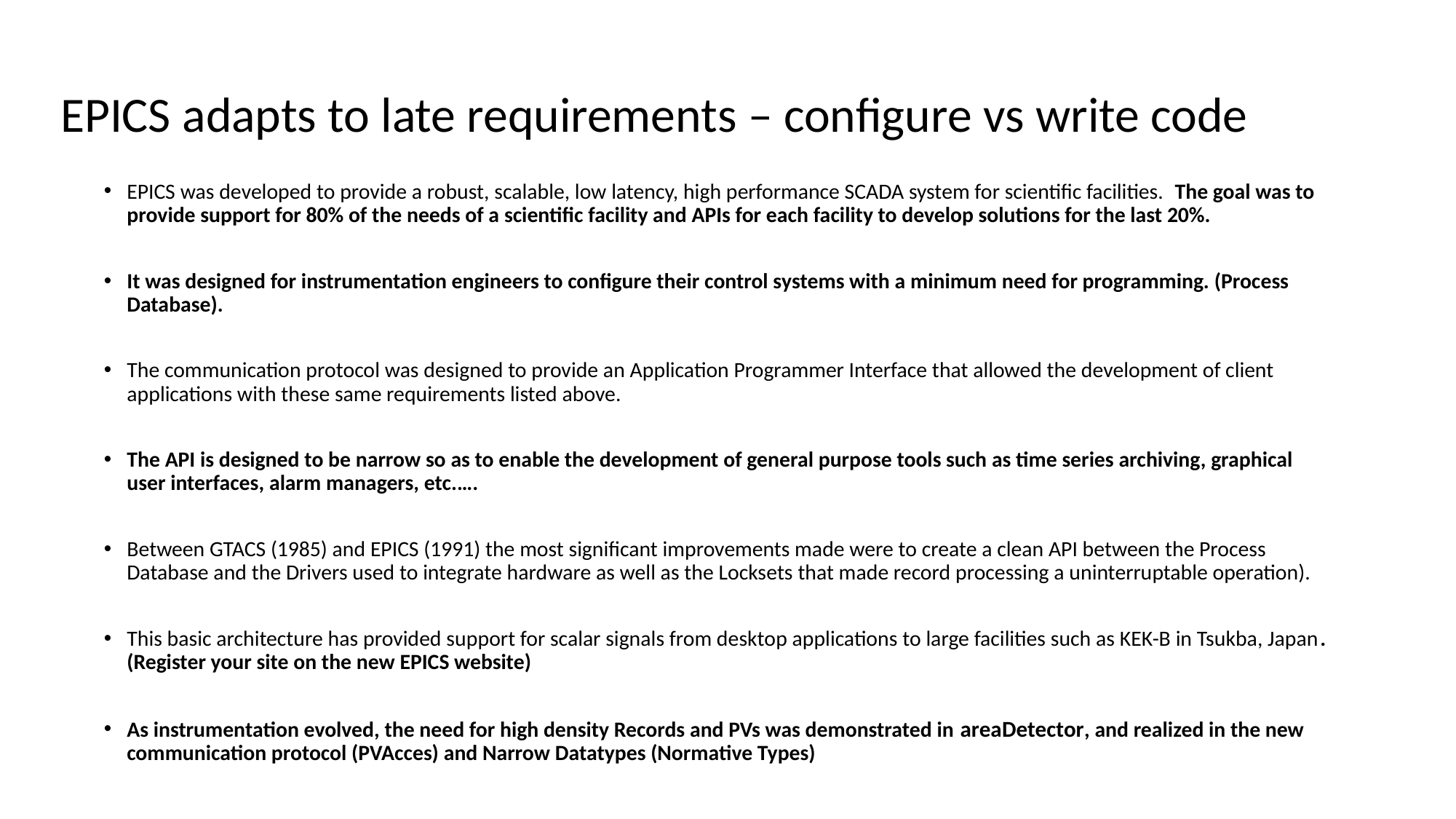

EPICS adapts to late requirements – configure vs write code
EPICS was developed to provide a robust, scalable, low latency, high performance SCADA system for scientific facilities.  The goal was to provide support for 80% of the needs of a scientific facility and APIs for each facility to develop solutions for the last 20%.

It was designed for instrumentation engineers to configure their control systems with a minimum need for programming. (Process Database).

The communication protocol was designed to provide an Application Programmer Interface that allowed the development of client applications with these same requirements listed above.

The API is designed to be narrow so as to enable the development of general purpose tools such as time series archiving, graphical user interfaces, alarm managers, etc.….

Between GTACS (1985) and EPICS (1991) the most significant improvements made were to create a clean API between the Process Database and the Drivers used to integrate hardware as well as the Locksets that made record processing a uninterruptable operation).

This basic architecture has provided support for scalar signals from desktop applications to large facilities such as KEK-B in Tsukba, Japan. (Register your site on the new EPICS website)

As instrumentation evolved, the need for high density Records and PVs was demonstrated in areaDetector, and realized in the new communication protocol (PVAcces) and Narrow Datatypes (Normative Types)